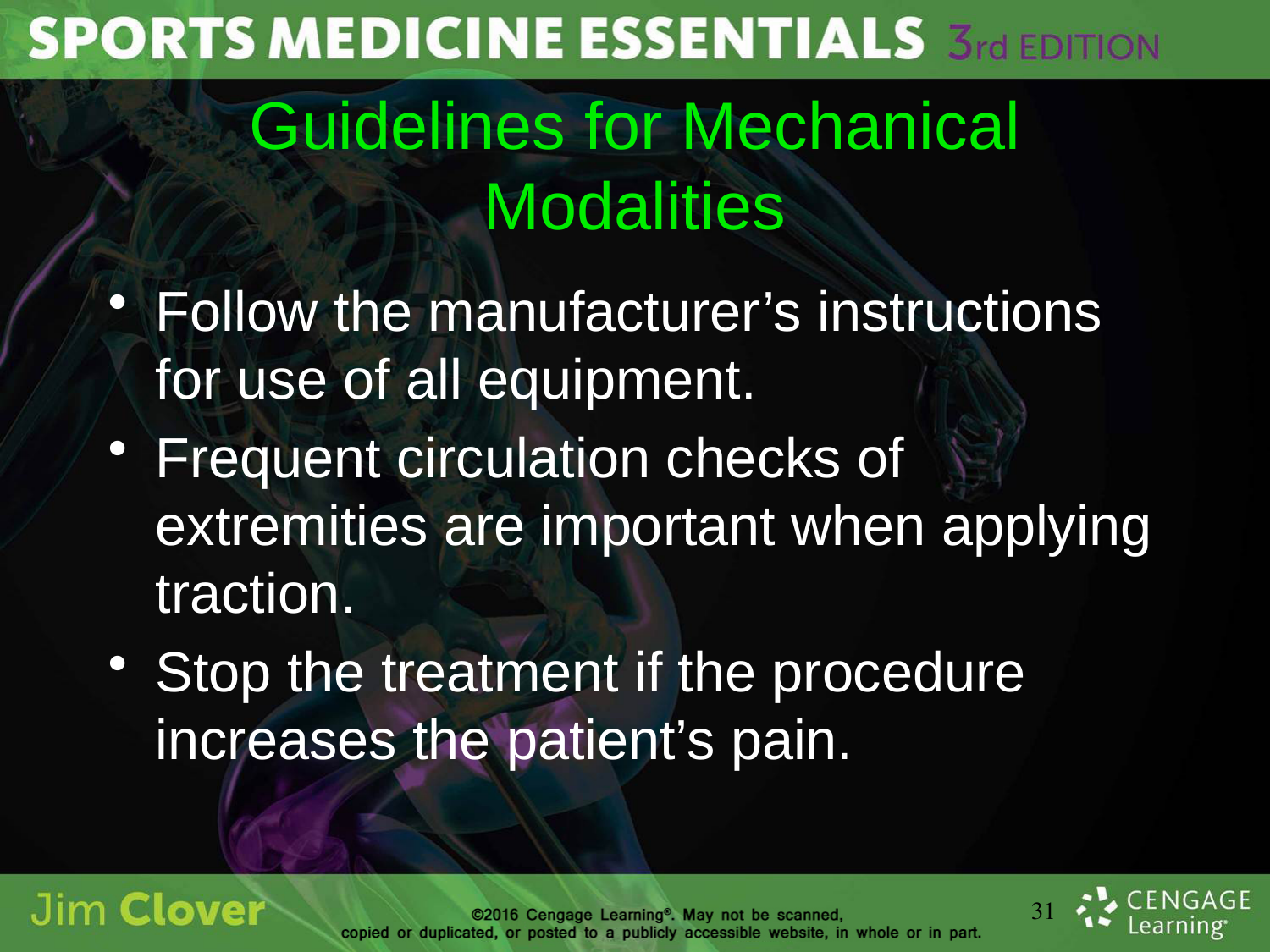

# Guidelines for Mechanical Modalities
Follow the manufacturer’s instructions for use of all equipment.
Frequent circulation checks of extremities are important when applying traction.
Stop the treatment if the procedure increases the patient’s pain.
31